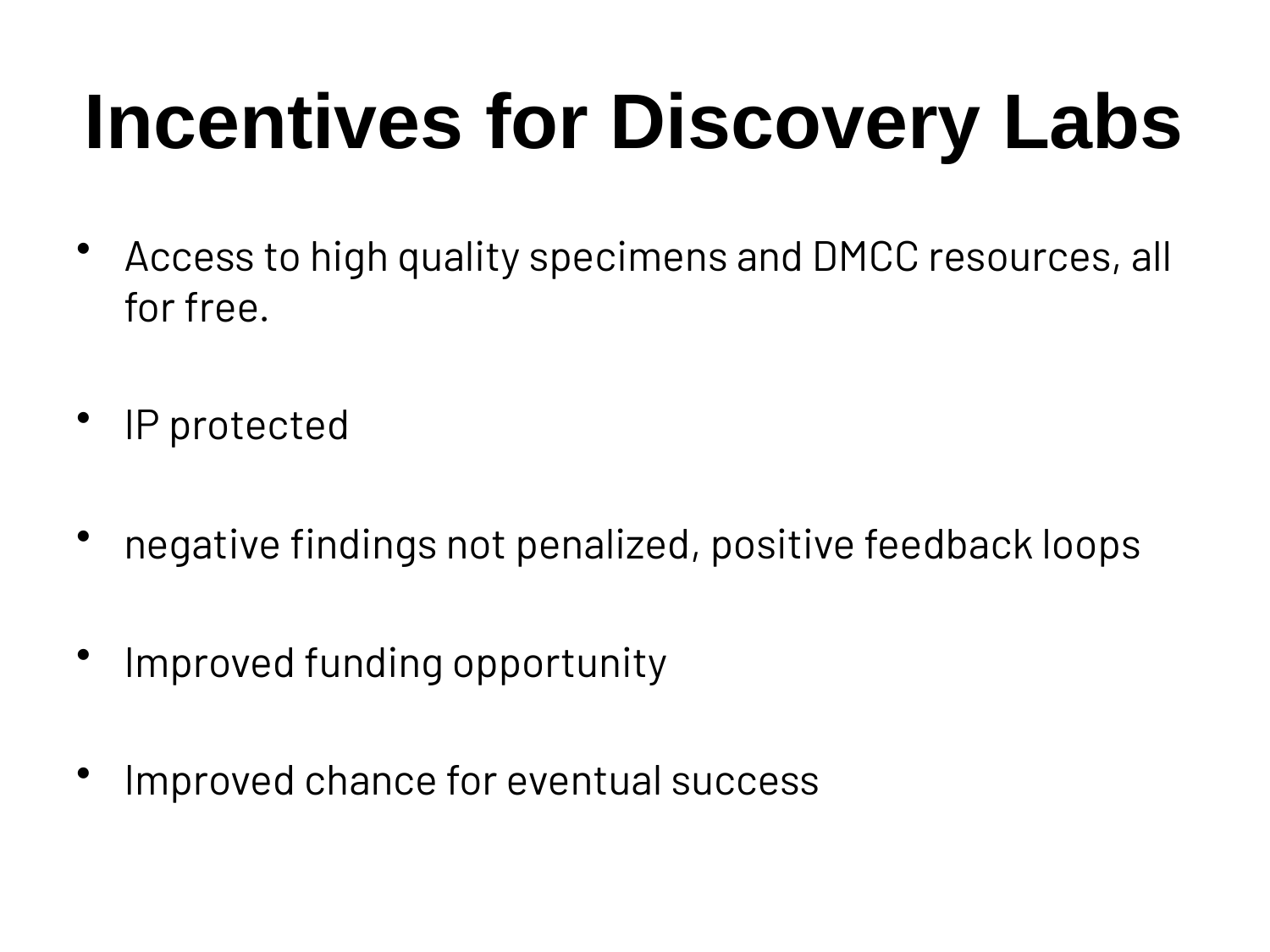

# Incentives for Discovery Labs
Access to high quality specimens and DMCC resources, all for free.

IP protected

negative findings not penalized, positive feedback loops

Improved funding opportunity

Improved chance for eventual success